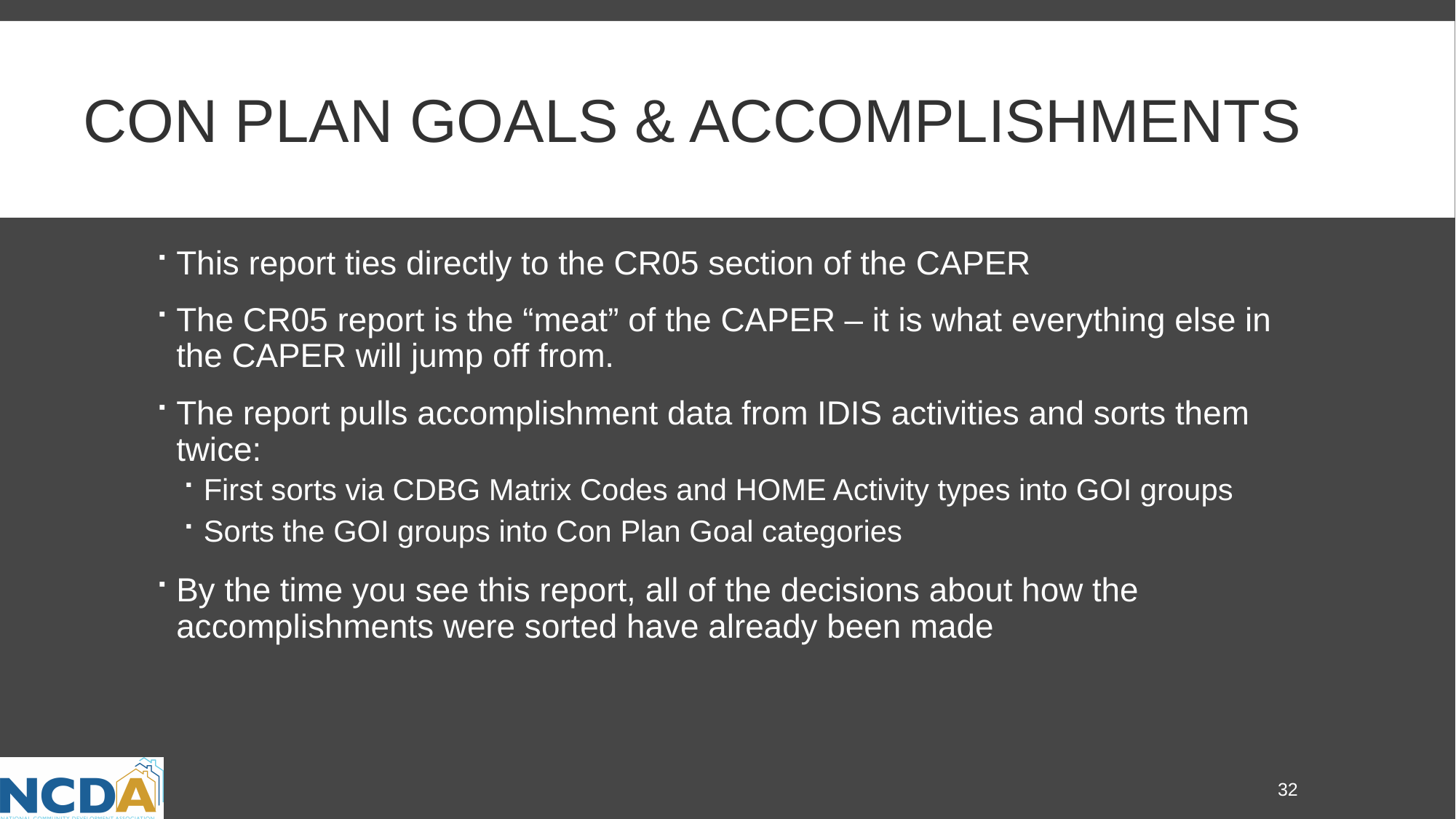

# Con Plan Goals & Accomplishments
This report ties directly to the CR05 section of the CAPER
The CR05 report is the “meat” of the CAPER – it is what everything else in the CAPER will jump off from.
The report pulls accomplishment data from IDIS activities and sorts them twice:
First sorts via CDBG Matrix Codes and HOME Activity types into GOI groups
Sorts the GOI groups into Con Plan Goal categories
By the time you see this report, all of the decisions about how the accomplishments were sorted have already been made
32